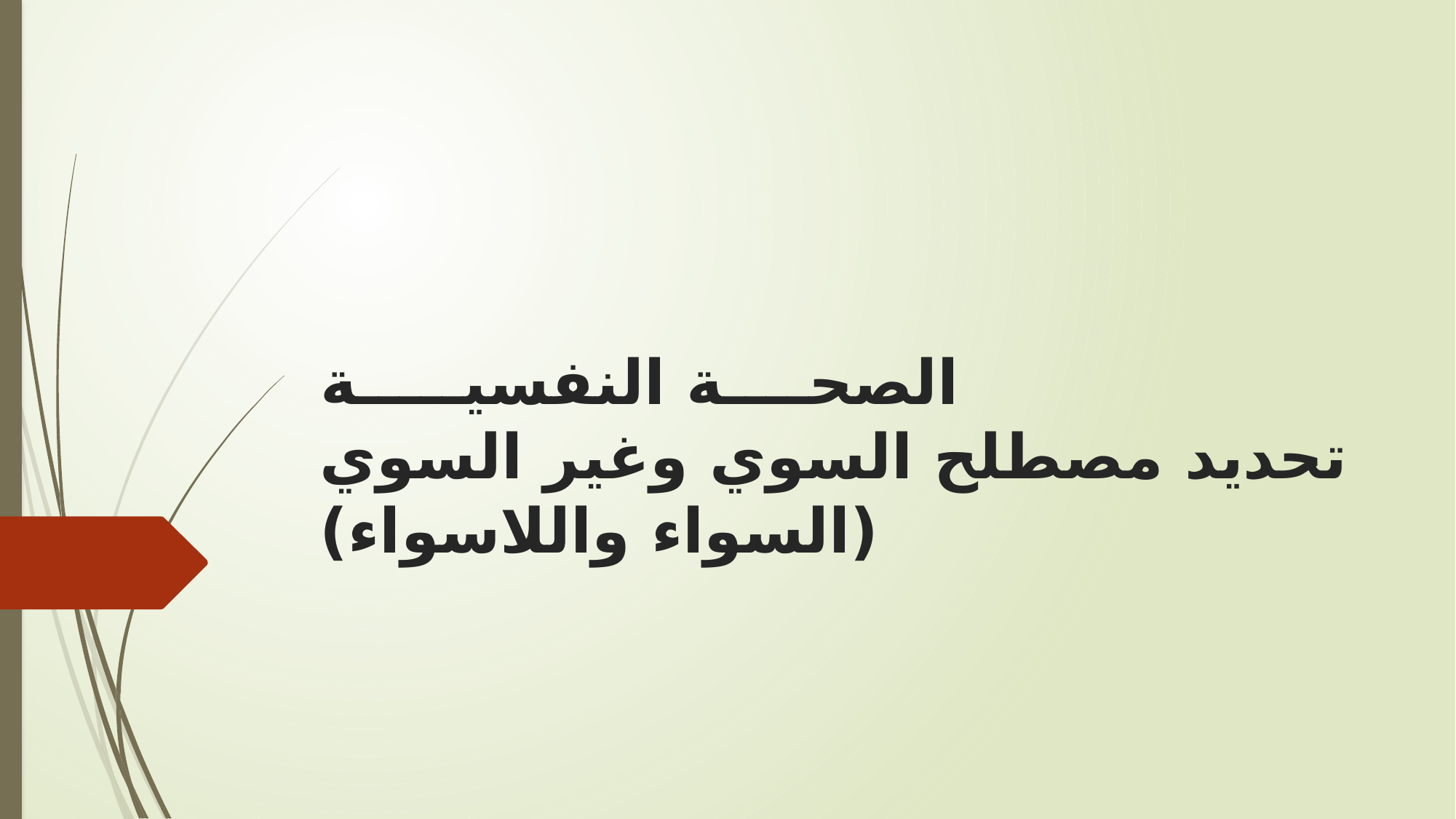

# الصحــــة النفسيـــــة تحديد مصطلح السوي وغير السوي (السواء واللاسواء)